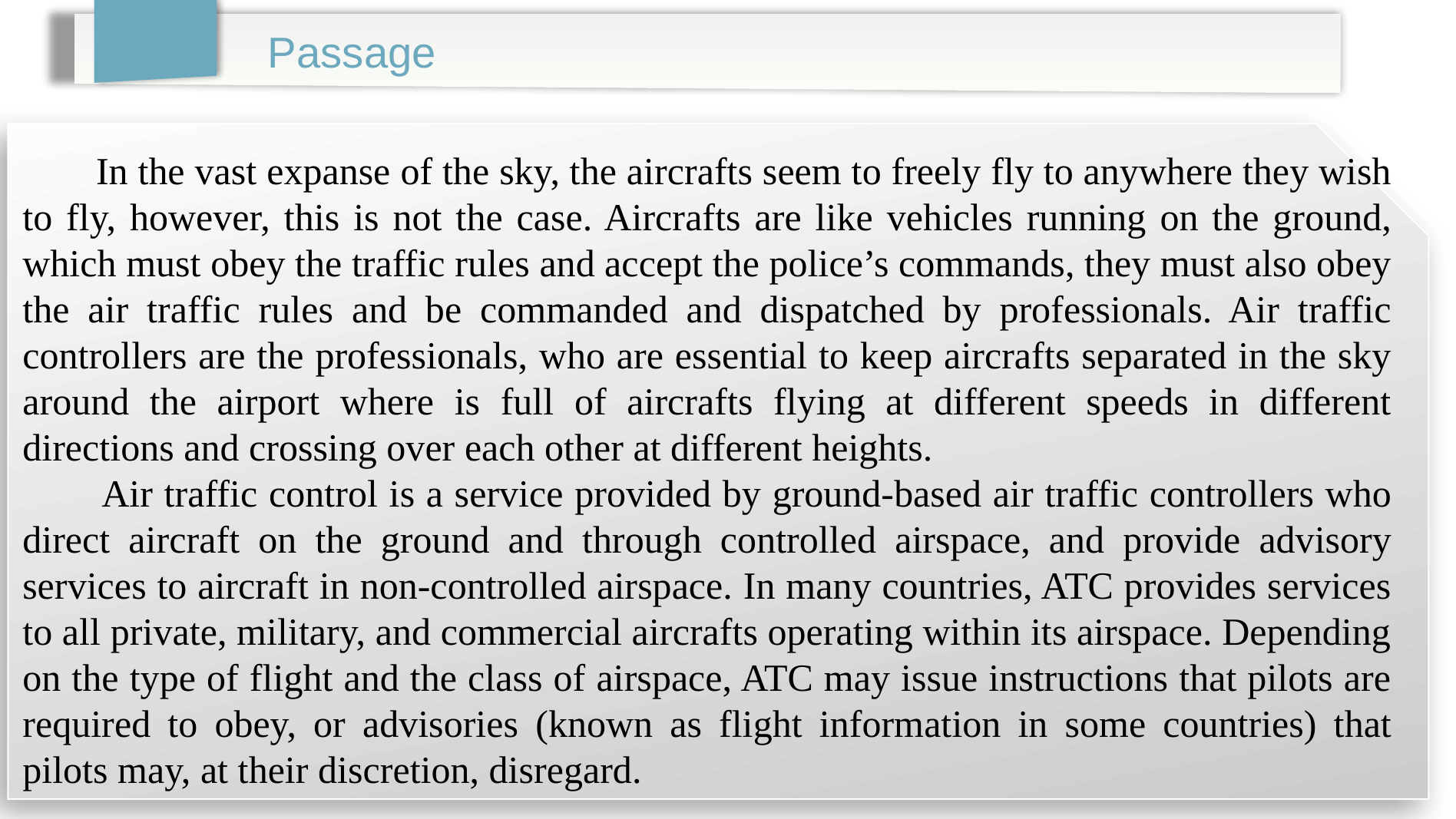

Passage

    In the vast expanse of the sky, the aircrafts seem to freely fly to anywhere they wish to fly, however, this is not the case. Aircrafts are like vehicles running on the ground, which must obey the traffic rules and accept the police’s commands, they must also obey the air traffic rules and be commanded and dispatched by professionals. Air traffic controllers are the professionals, who are essential to keep aircrafts separated in the sky around the airport where is full of aircrafts flying at different speeds in different directions and crossing over each other at different heights.
    Air traffic control is a service provided by ground-based air traffic controllers who direct aircraft on the ground and through controlled airspace, and provide advisory services to aircraft in non-controlled airspace. In many countries, ATC provides services to all private, military, and commercial aircrafts operating within its airspace. Depending on the type of flight and the class of airspace, ATC may issue instructions that pilots are required to obey, or advisories (known as flight information in some countries) that pilots may, at their discretion, disregard.